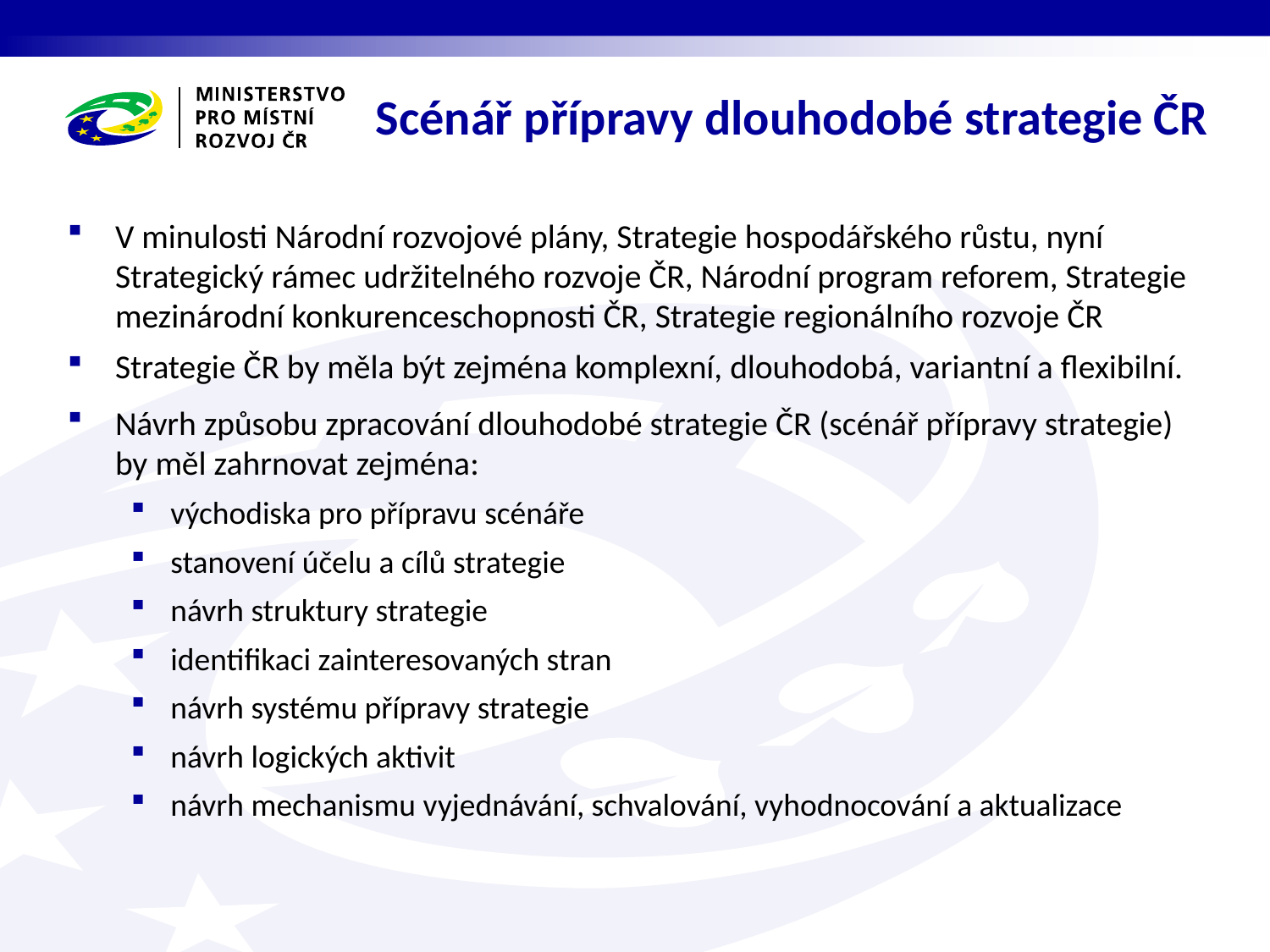

Scénář přípravy dlouhodobé strategie ČR
V minulosti Národní rozvojové plány, Strategie hospodářského růstu, nyní Strategický rámec udržitelného rozvoje ČR, Národní program reforem, Strategie mezinárodní konkurenceschopnosti ČR, Strategie regionálního rozvoje ČR
Strategie ČR by měla být zejména komplexní, dlouhodobá, variantní a flexibilní.
Návrh způsobu zpracování dlouhodobé strategie ČR (scénář přípravy strategie) by měl zahrnovat zejména:
východiska pro přípravu scénáře
stanovení účelu a cílů strategie
návrh struktury strategie
identifikaci zainteresovaných stran
návrh systému přípravy strategie
návrh logických aktivit
návrh mechanismu vyjednávání, schvalování, vyhodnocování a aktualizace